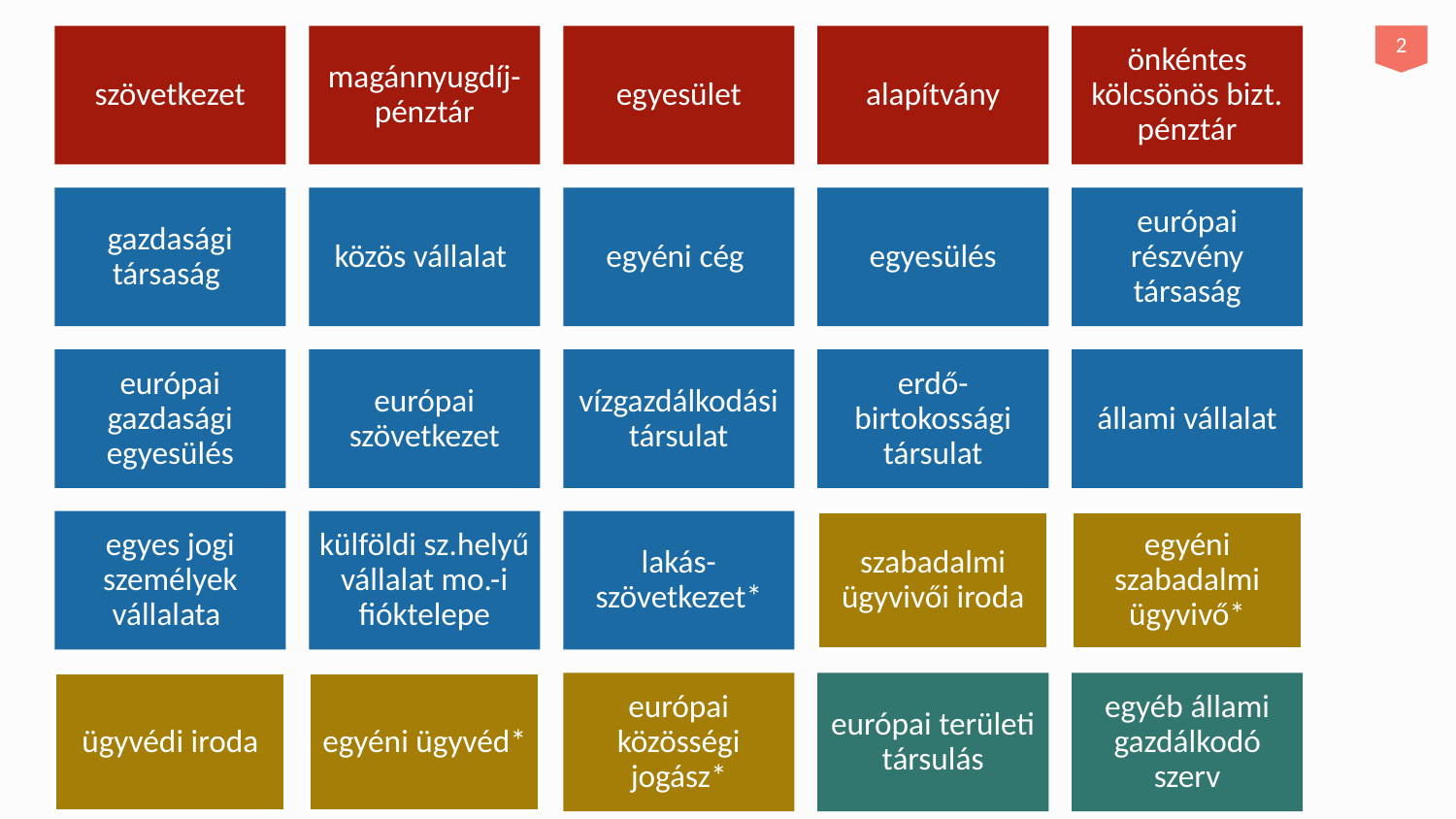

szövetkezet
magánnyugdíj-pénztár
egyesület
alapítvány
önkéntes kölcsönös bizt. pénztár
gazdasági társaság
közös vállalat
egyéni cég
egyesülés
európai részvény társaság
európai gazdasági egyesülés
európai szövetkezet
vízgazdálkodási társulat
erdő-birtokossági társulat
állami vállalat
egyes jogi személyek vállalata
külföldi sz.helyű vállalat mo.-i fióktelepe
lakás-szövetkezet*
szabadalmi ügyvivői iroda
egyéni szabadalmi ügyvivő*
ügyvédi iroda
egyéni ügyvéd*
európai közösségi jogász*
európai területi társulás
egyéb állami gazdálkodó szerv
2